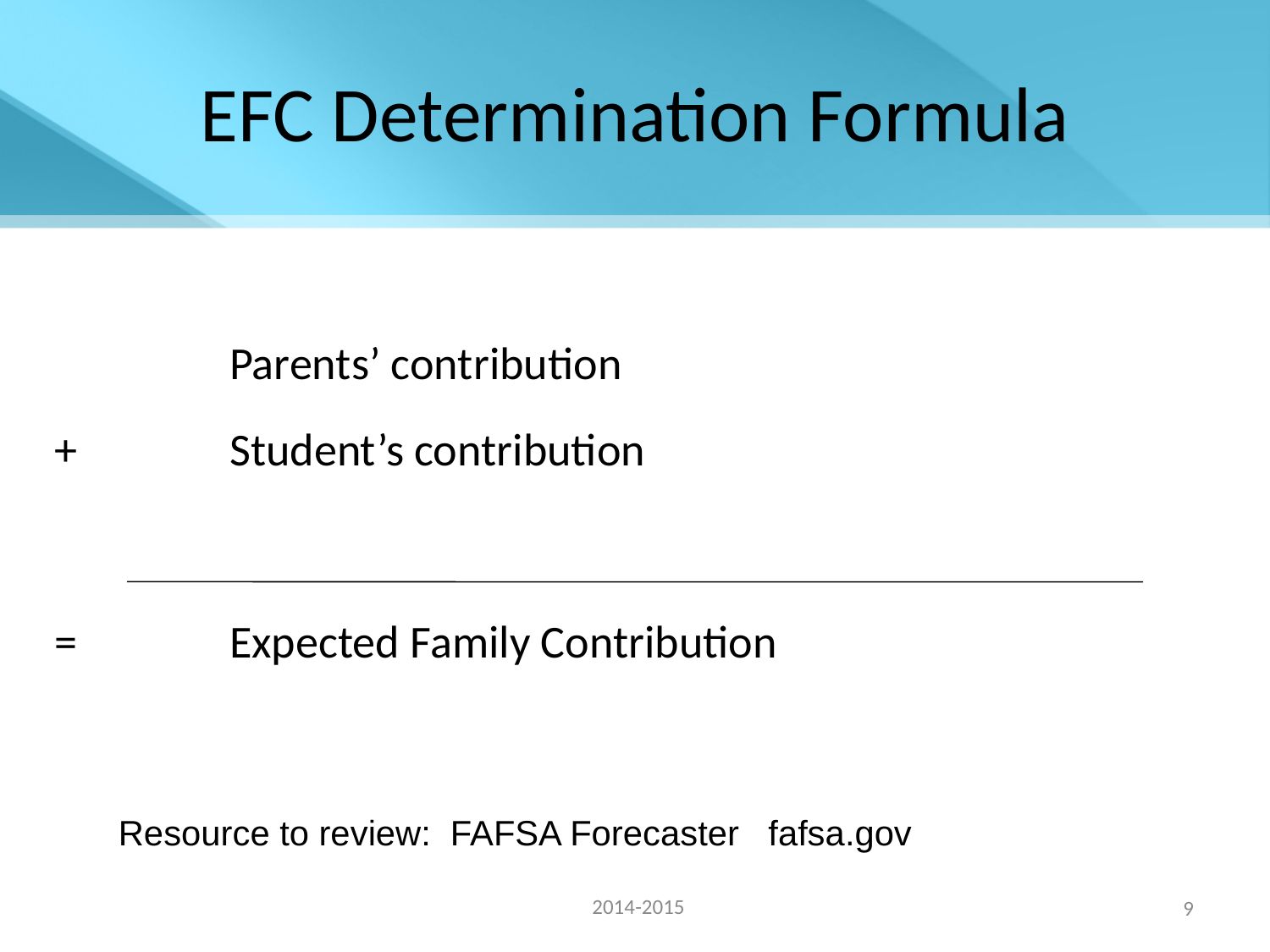

# EFC Determination Formula

		Parents’ contribution

+		Student’s contribution

=		Expected Family Contribution
Resource to review:  FAFSA Forecaster   fafsa.gov
2014-2015
9